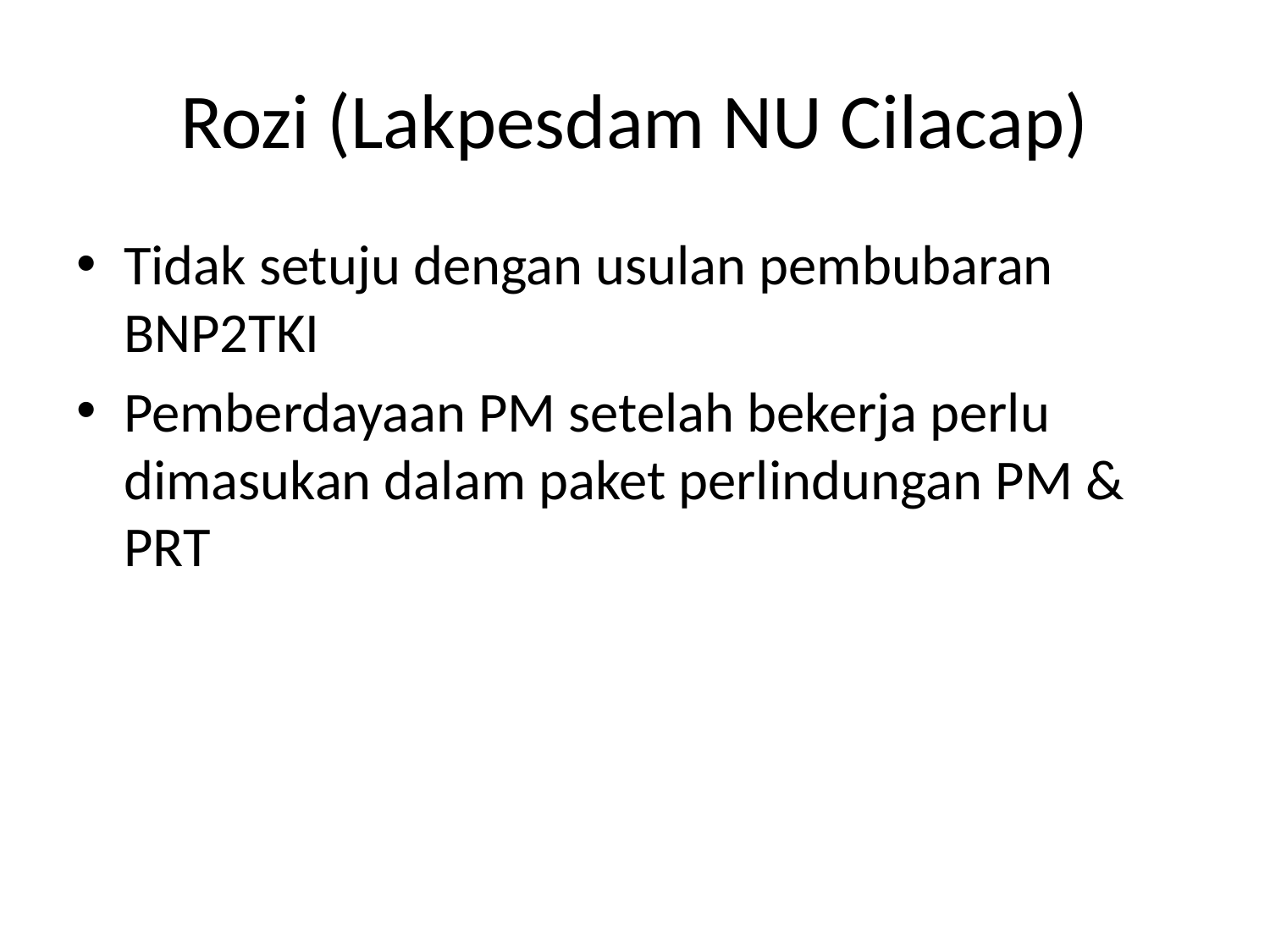

# Rozi (Lakpesdam NU Cilacap)
Tidak setuju dengan usulan pembubaran BNP2TKI
Pemberdayaan PM setelah bekerja perlu dimasukan dalam paket perlindungan PM & PRT